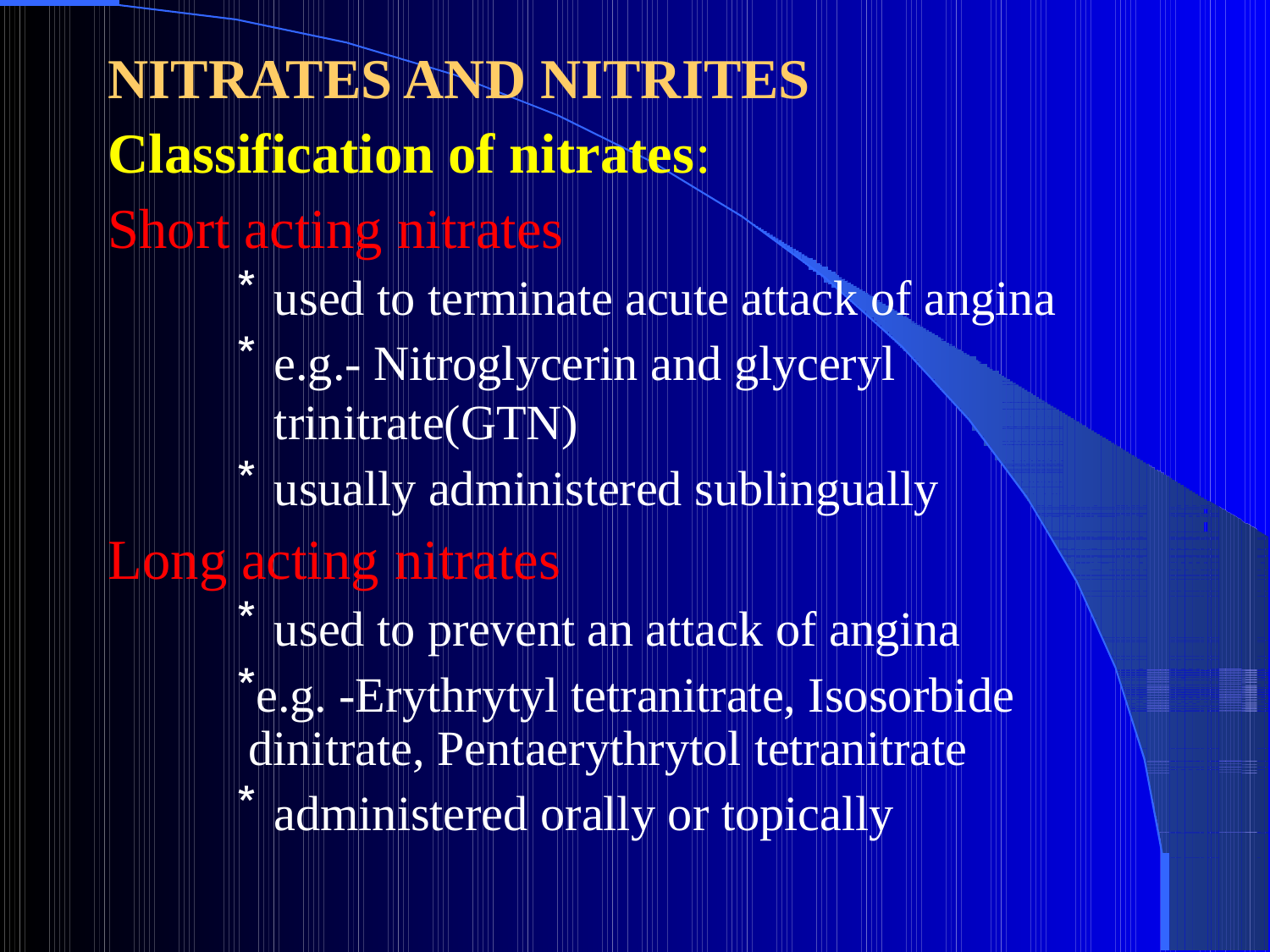

# NITRATES AND NITRITES

Classification of nitrates:
Short acting nitrates
used to terminate acute attack of angina
e.g.- Nitroglycerin and glyceryl trinitrate(GTN)
usually administered sublingually
Long acting nitrates
used to prevent an attack of angina
e.g. -Erythrytyl tetranitrate, Isosorbide  dinitrate, Pentaerythrytol tetranitrate
administered orally or topically